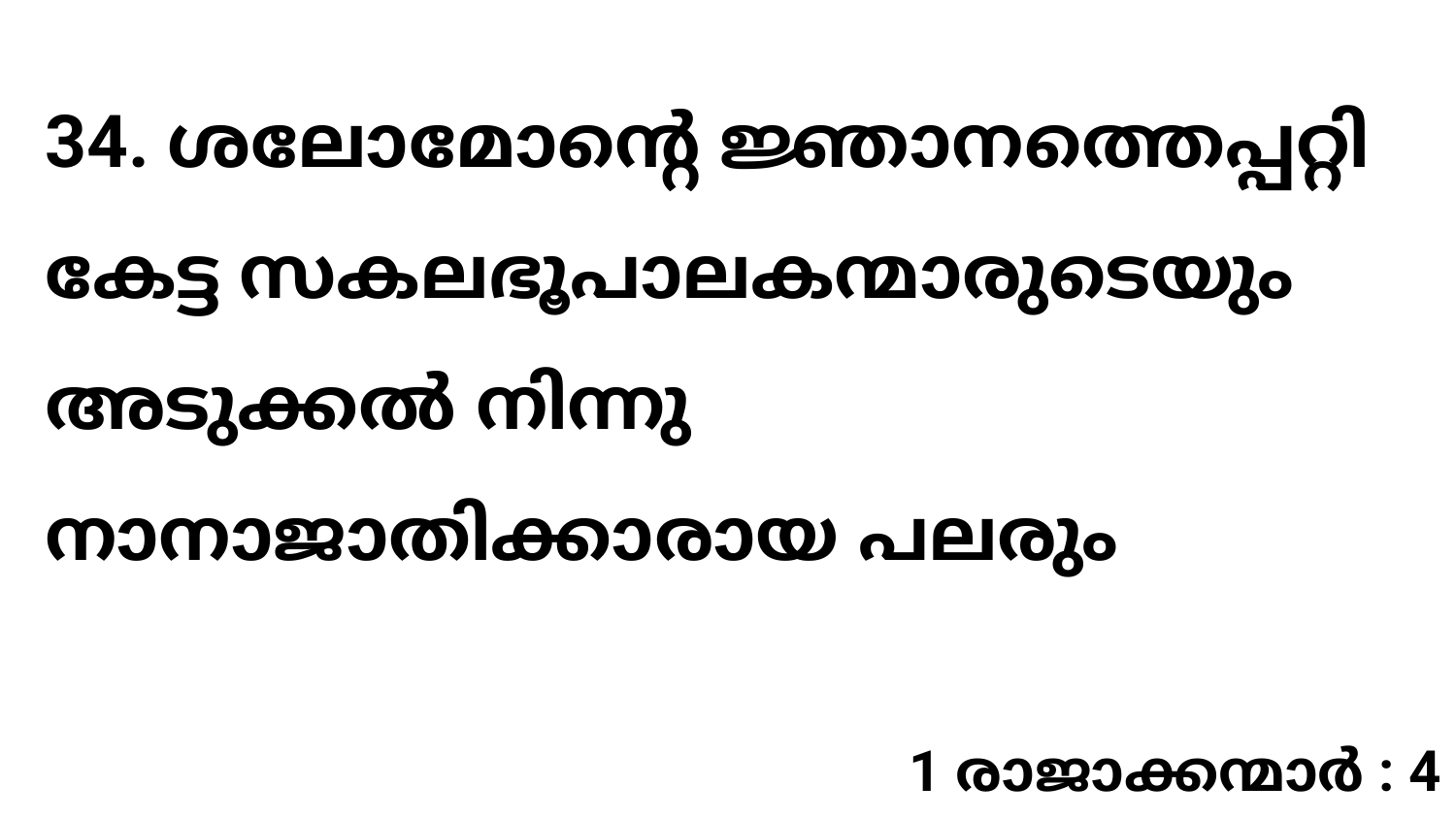

34. ശലോമോന്റെ ജ്ഞാനത്തെപ്പറ്റി കേട്ട സകലഭൂപാലകന്മാരുടെയും അടുക്കൽ നിന്നു നാനാജാതിക്കാരായ പലരും
1 രാജാക്കന്മാർ : 4